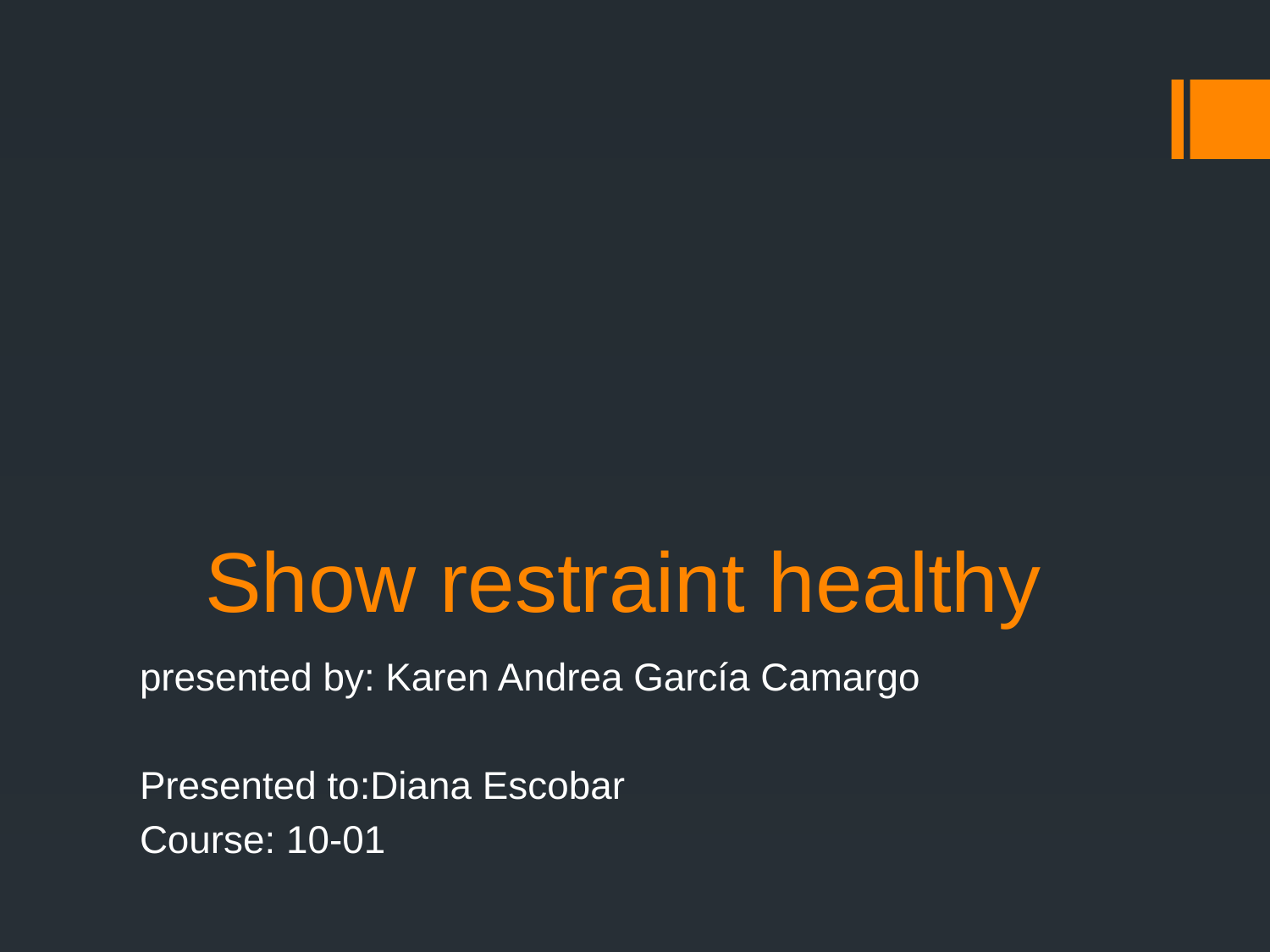

# Show restraint healthy
presented by: Karen Andrea García Camargo

Presented to:Diana Escobar
Course: 10-01